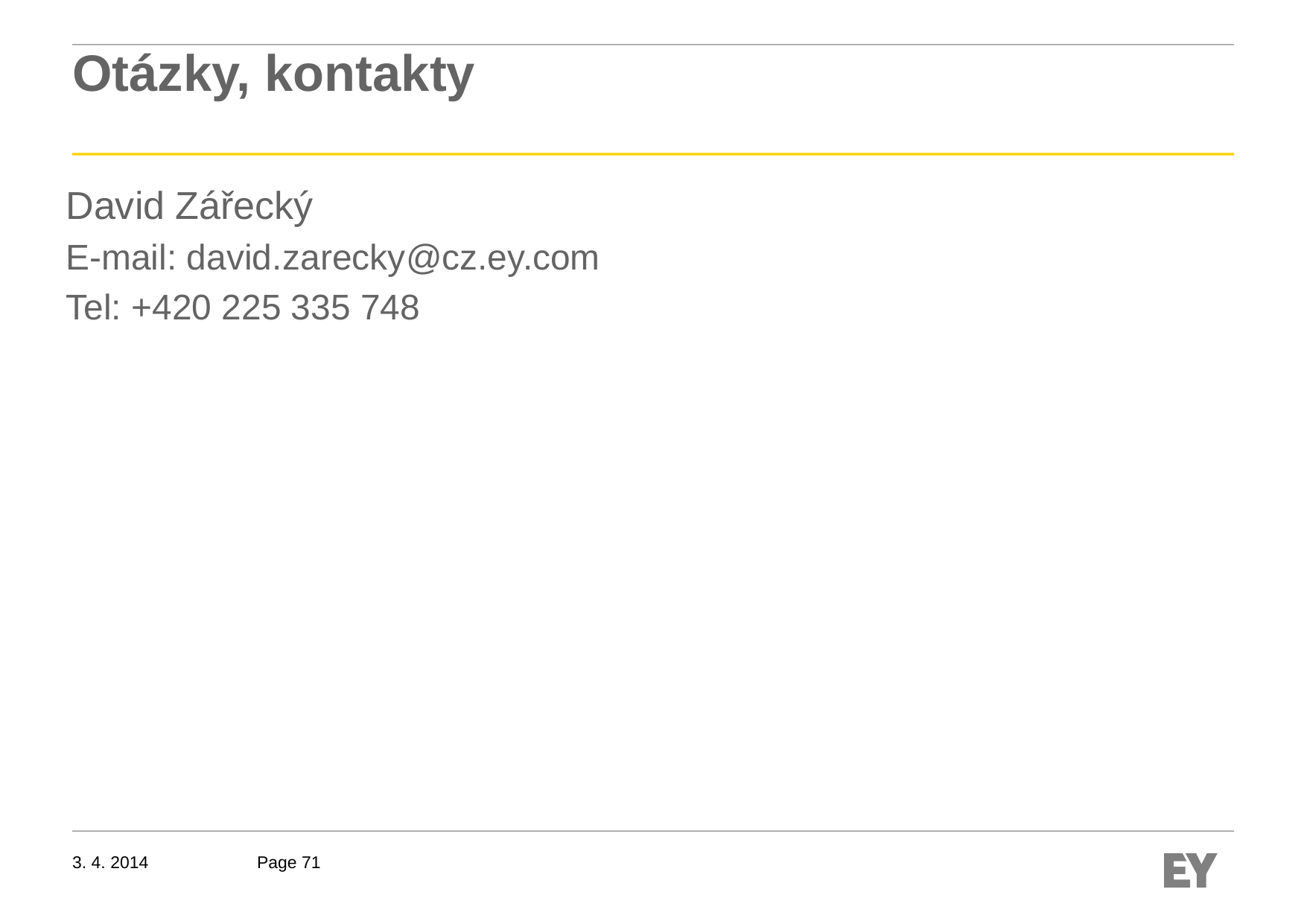

# Otázky, kontakty
David Zářecký
E-mail: david.zarecky@cz.ey.com
Tel: +420 225 335 748

3. 4. 2014